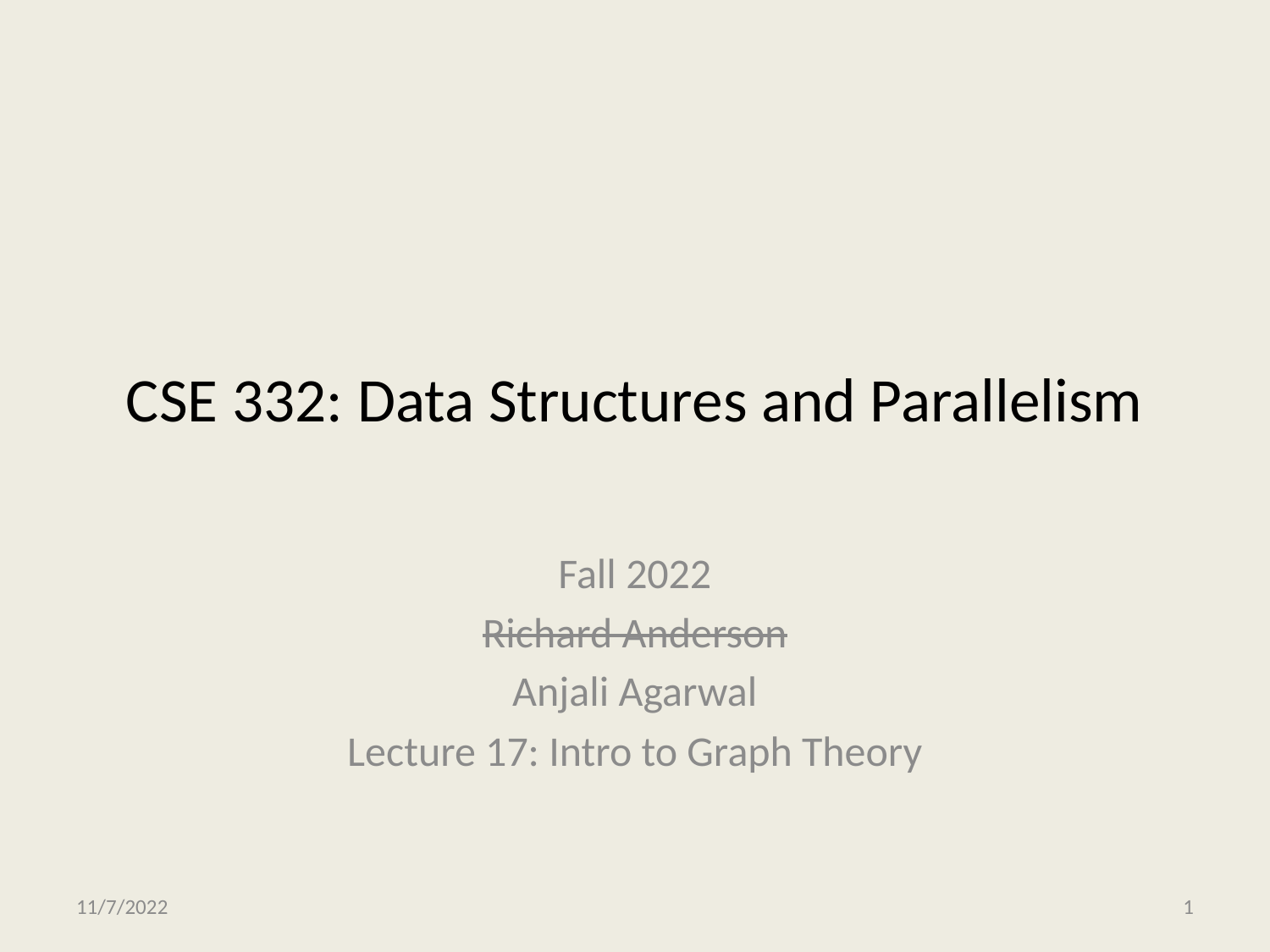

# CSE 332: Data Structures and Parallelism
Fall 2022
Richard Anderson
Anjali Agarwal
Lecture 17: Intro to Graph Theory
11/7/2022
CSE 332
1